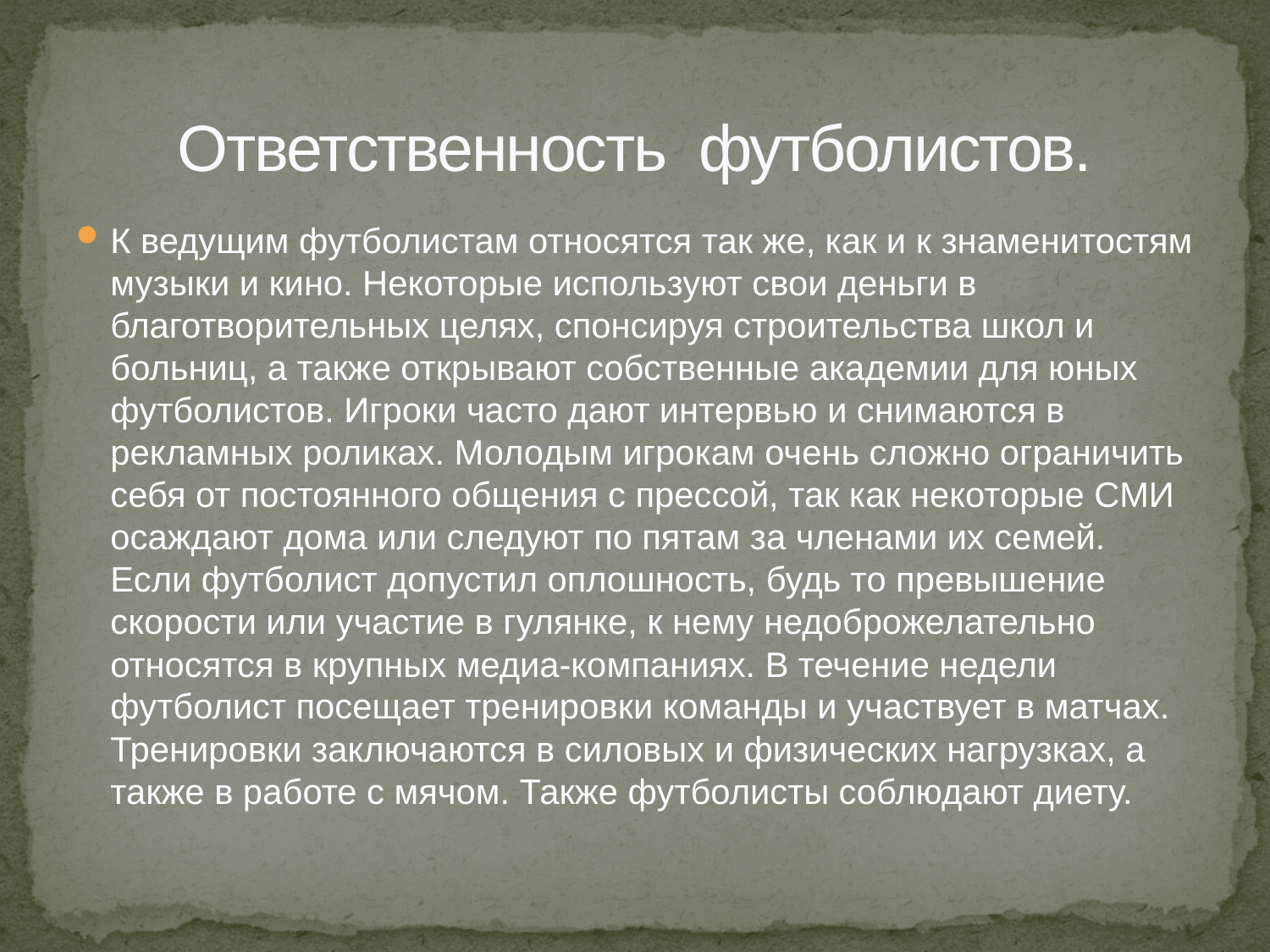

# Ответственность  футболистов.
К ведущим футболистам относятся так же, как и к знаменитостям музыки и кино. Некоторые используют свои деньги в благотворительных целях, спонсируя строительства школ и больниц, а также открывают собственные академии для юных футболистов. Игроки часто дают интервью и снимаются в рекламных роликах. Молодым игрокам очень сложно ограничить себя от постоянного общения с прессой, так как некоторые СМИ осаждают дома или следуют по пятам за членами их семей. Если футболист допустил оплошность, будь то превышение скорости или участие в гулянке, к нему недоброжелательно относятся в крупных медиа-компаниях. В течение недели футболист посещает тренировки команды и участвует в матчах. Тренировки заключаются в силовых и физических нагрузках, а также в работе с мячом. Также футболисты соблюдают диету.